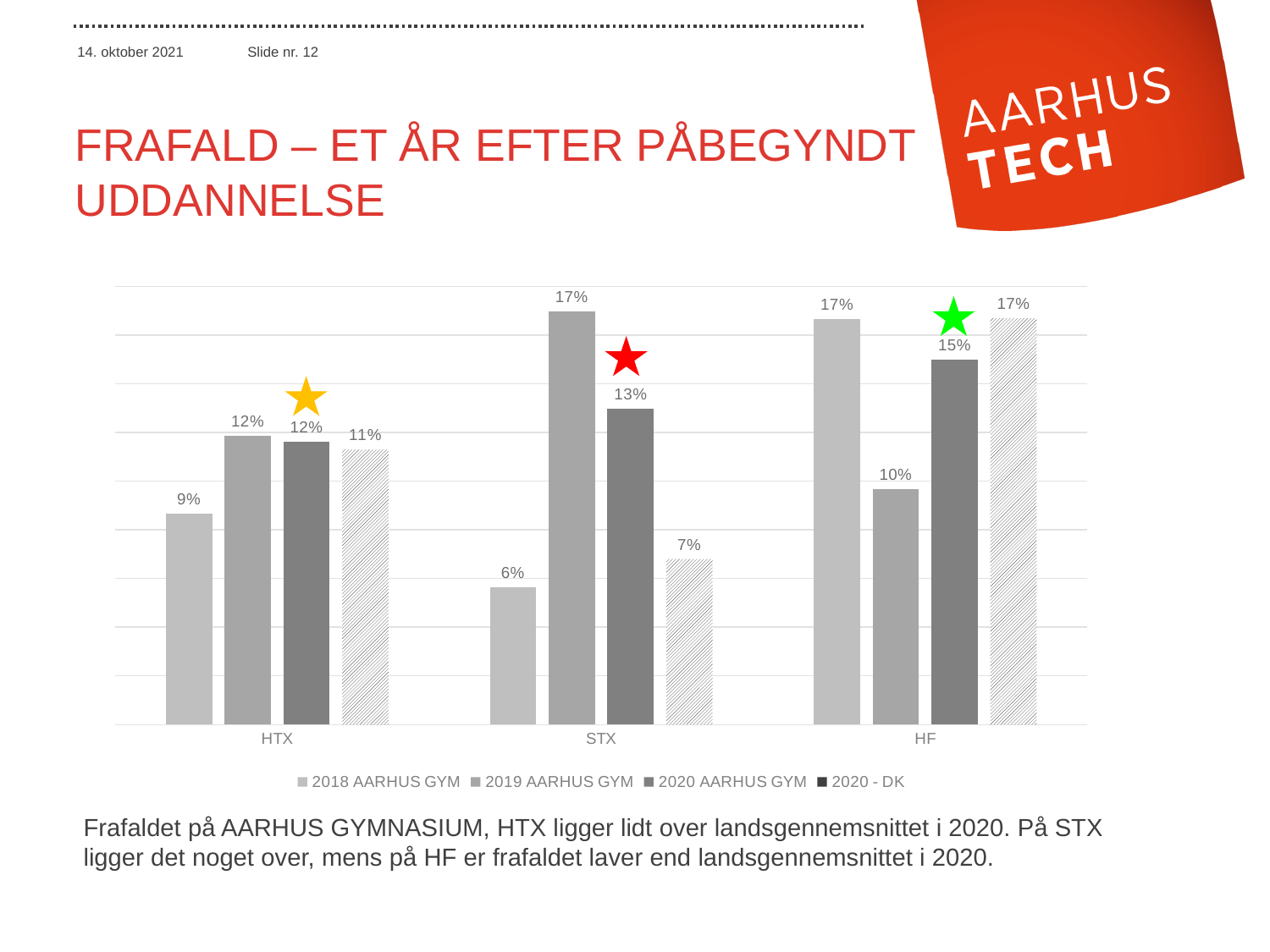

# frafald – Et år efter påbegyndt uddannelse

### Chart

| Category | 2018 AARHUS GYM | 2019 AARHUS GYM | 2020 AARHUS GYM | 2020 - DK |
|---|---|---|---|---|
| HTX | 0.08673469387755102 | 0.11849710982658959 | 0.11635220125786164 | 0.113 |
| STX | 0.056451612903225805 | 0.16981132075471697 | 0.12987012987012986 | 0.068 |
| HF | 0.16666666666666666 | 0.0967741935483871 | 0.15 | 0.167 |

Frafaldet på AARHUS GYMNASIUM, HTX ligger lidt over landsgennemsnittet i 2020. På STX ligger det noget over, mens på HF er frafaldet laver end landsgennemsnittet i 2020.